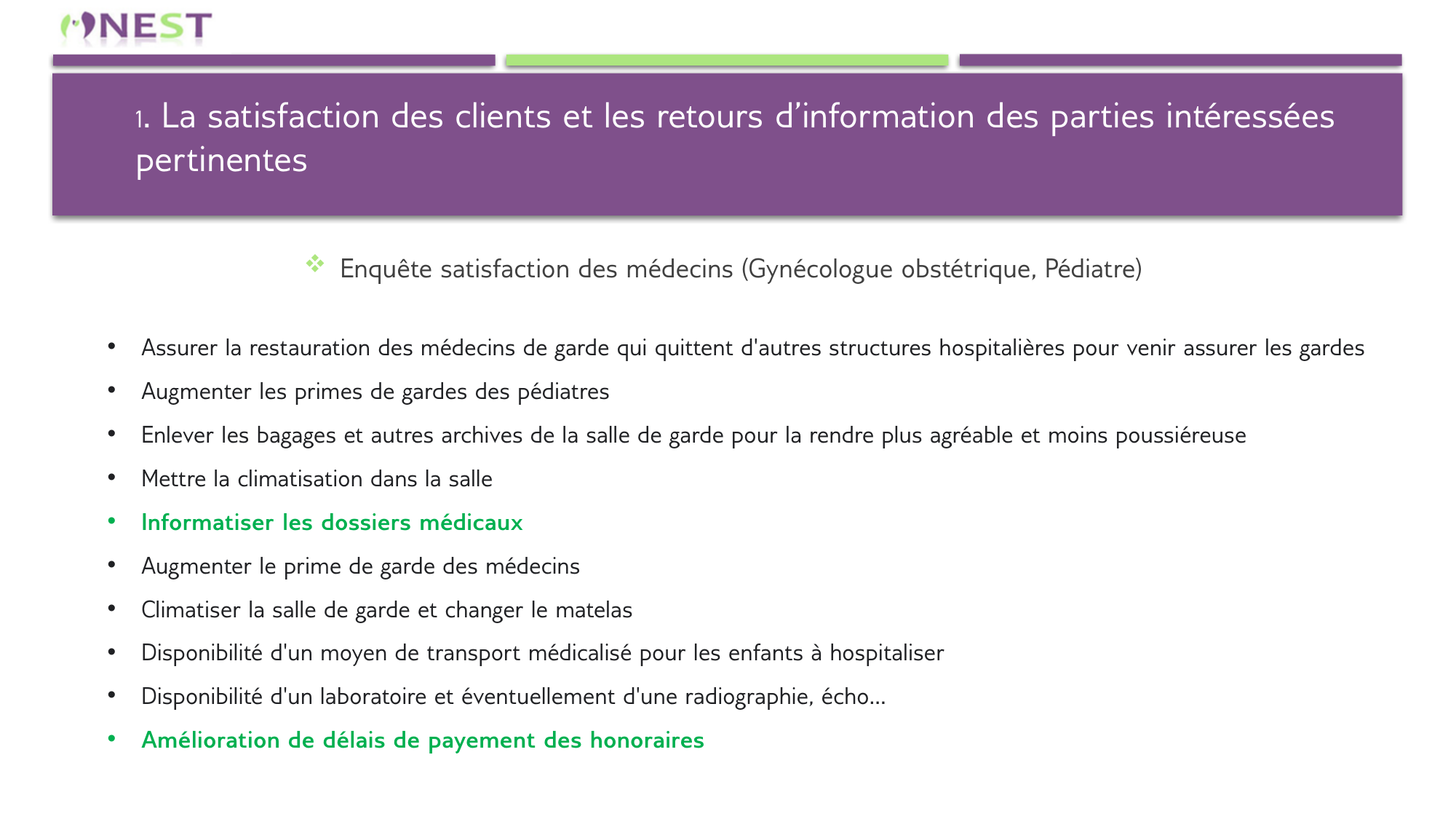

# 1. La satisfaction des clients et les retours d’information des parties intéressées pertinentes
Enquête satisfaction des médecins (Gynécologue obstétrique, Pédiatre)
Assurer la restauration des médecins de garde qui quittent d'autres structures hospitalières pour venir assurer les gardes
Augmenter les primes de gardes des pédiatres
Enlever les bagages et autres archives de la salle de garde pour la rendre plus agréable et moins poussiéreuse
Mettre la climatisation dans la salle
Informatiser les dossiers médicaux
Augmenter le prime de garde des médecins
Climatiser la salle de garde et changer le matelas
Disponibilité d'un moyen de transport médicalisé pour les enfants à hospitaliser
Disponibilité d'un laboratoire et éventuellement d'une radiographie, écho…
Amélioration de délais de payement des honoraires